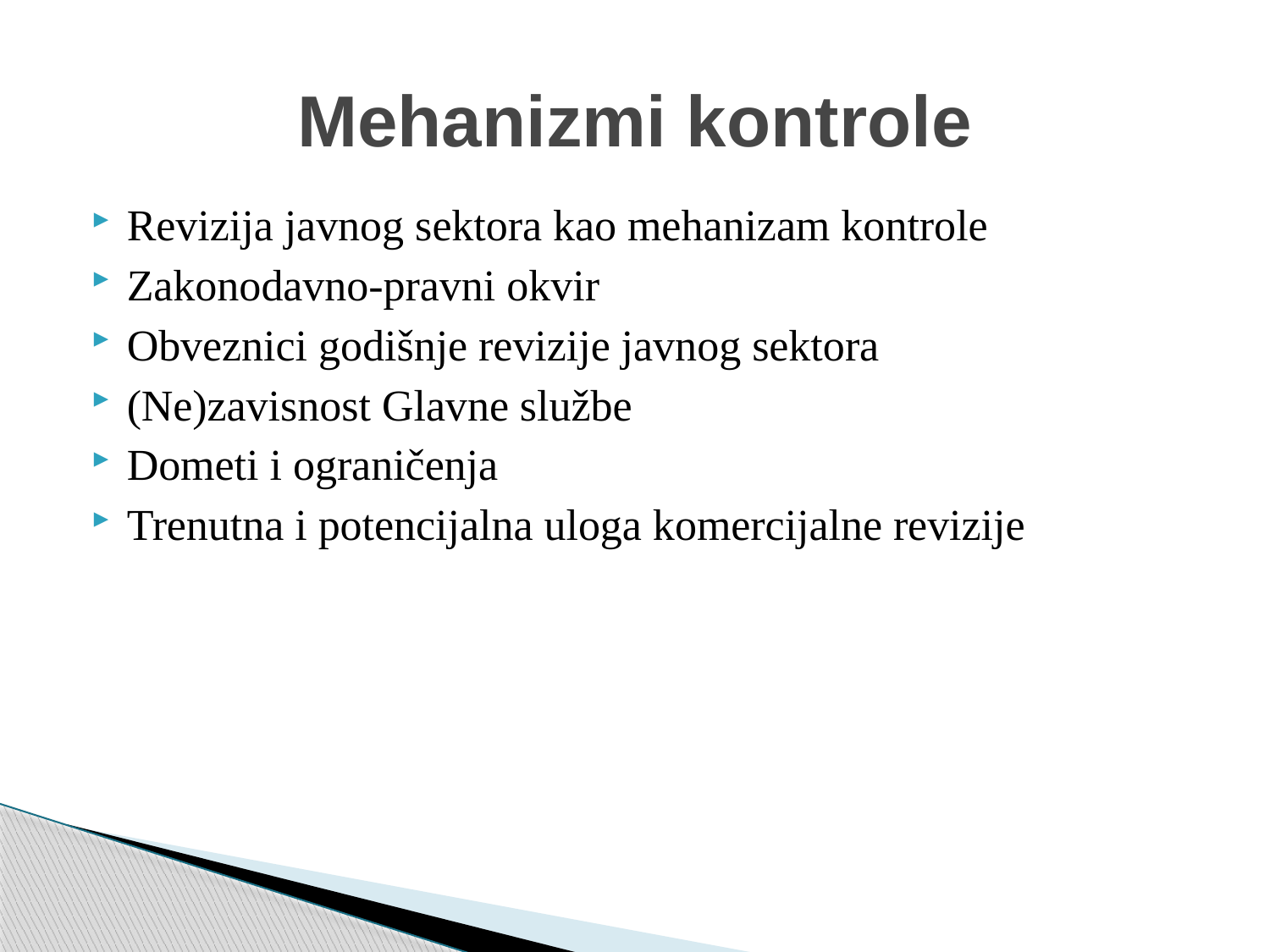

# Mehanizmi kontrole
Revizija javnog sektora kao mehanizam kontrole
Zakonodavno-pravni okvir
Obveznici godišnje revizije javnog sektora
(Ne)zavisnost Glavne službe
Dometi i ograničenja
Trenutna i potencijalna uloga komercijalne revizije